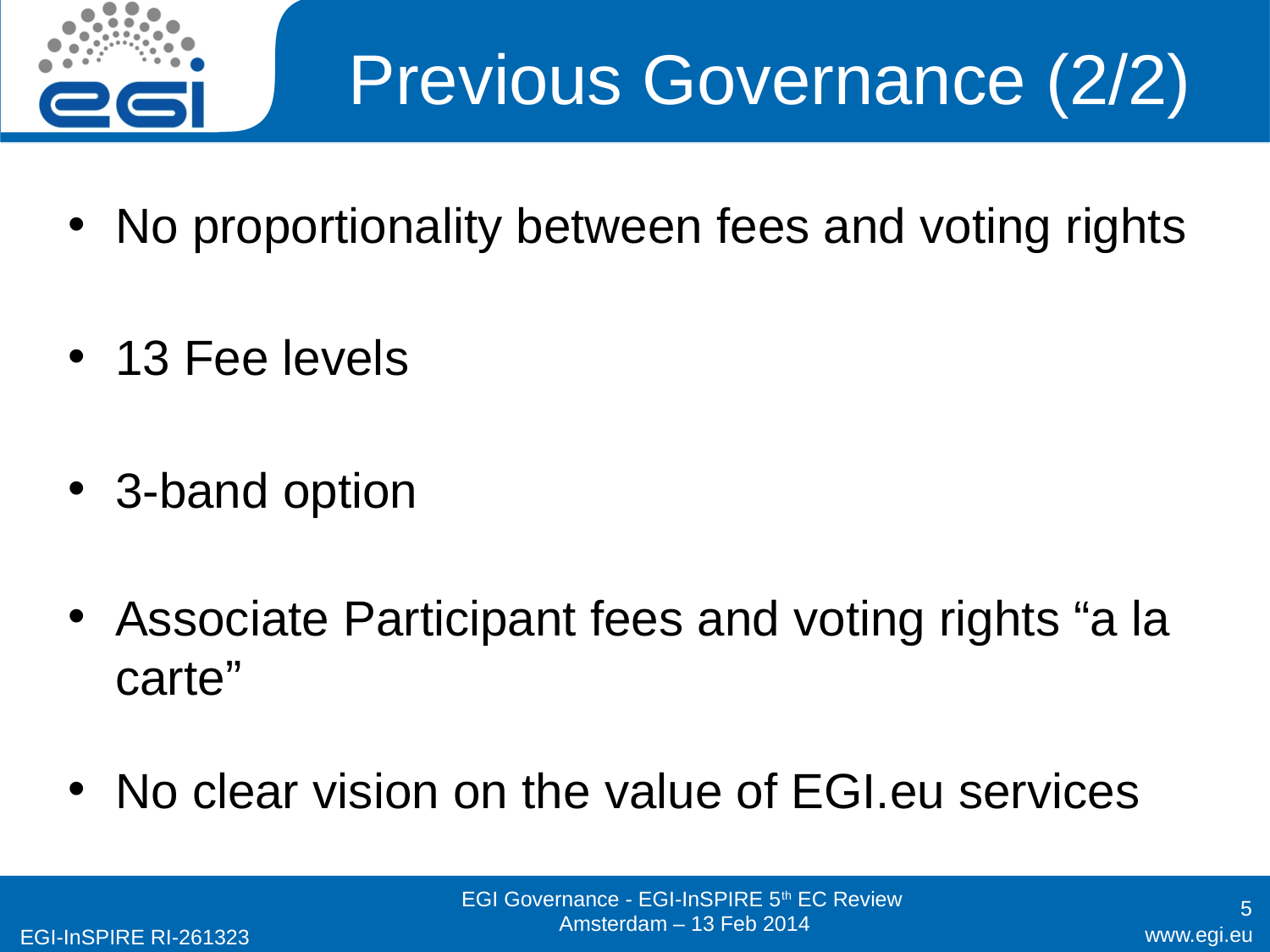

# Previous Governance (2/2)
No proportionality between fees and voting rights

13 Fee levels

3-band option

Associate Participant fees and voting rights “a la carte”

No clear vision on the value of EGI.eu services
5
EGI Governance - EGI-InSPIRE 5th EC Review
Amsterdam – 13 Feb 2014